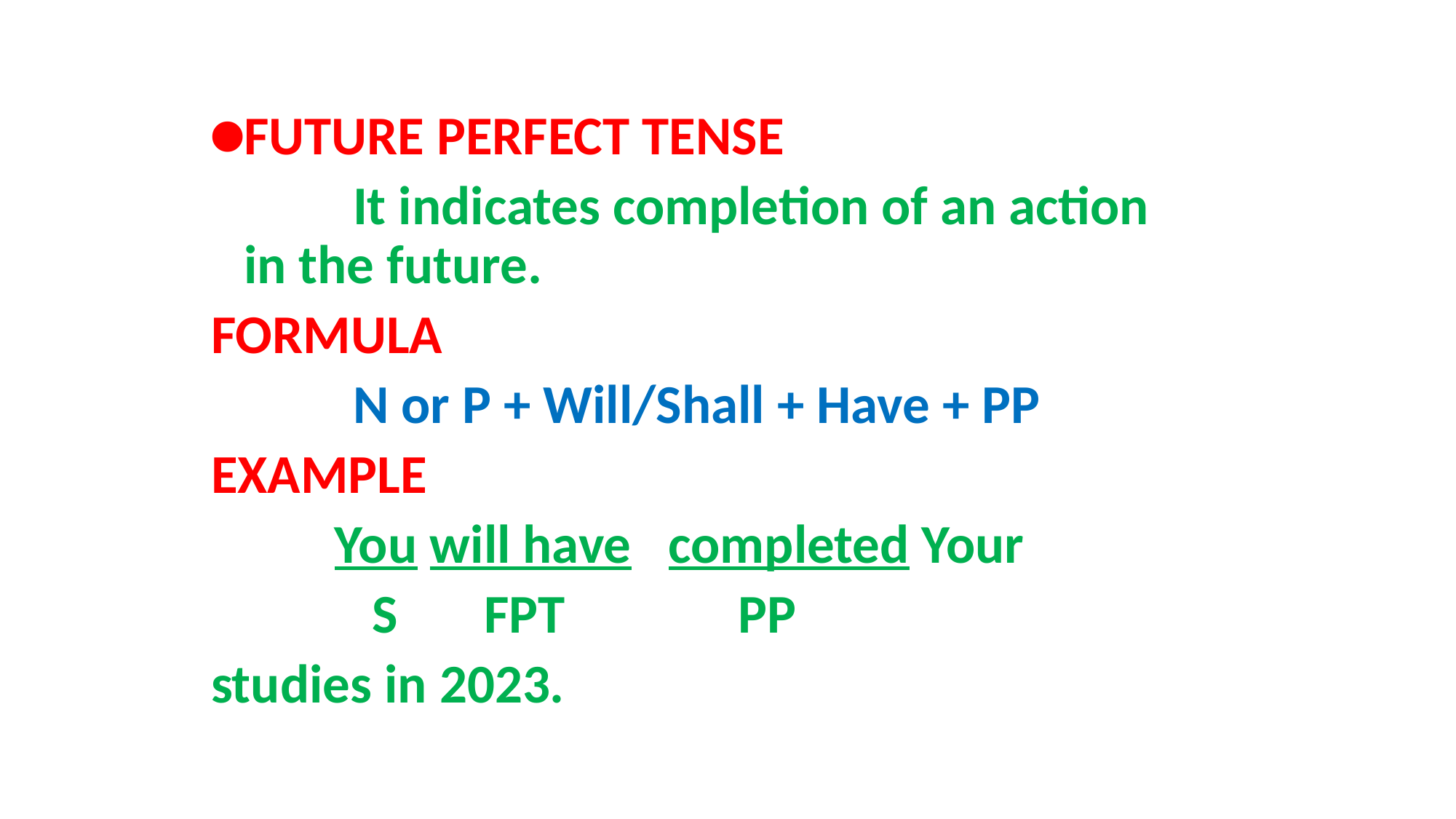

FUTURE PERFECT TENSE
		It indicates completion of an action in the future.
FORMULA
		N or P + Will/Shall + Have + PP
EXAMPLE
          You will have   completed Your
             S       FPT              PP
studies in 2023.